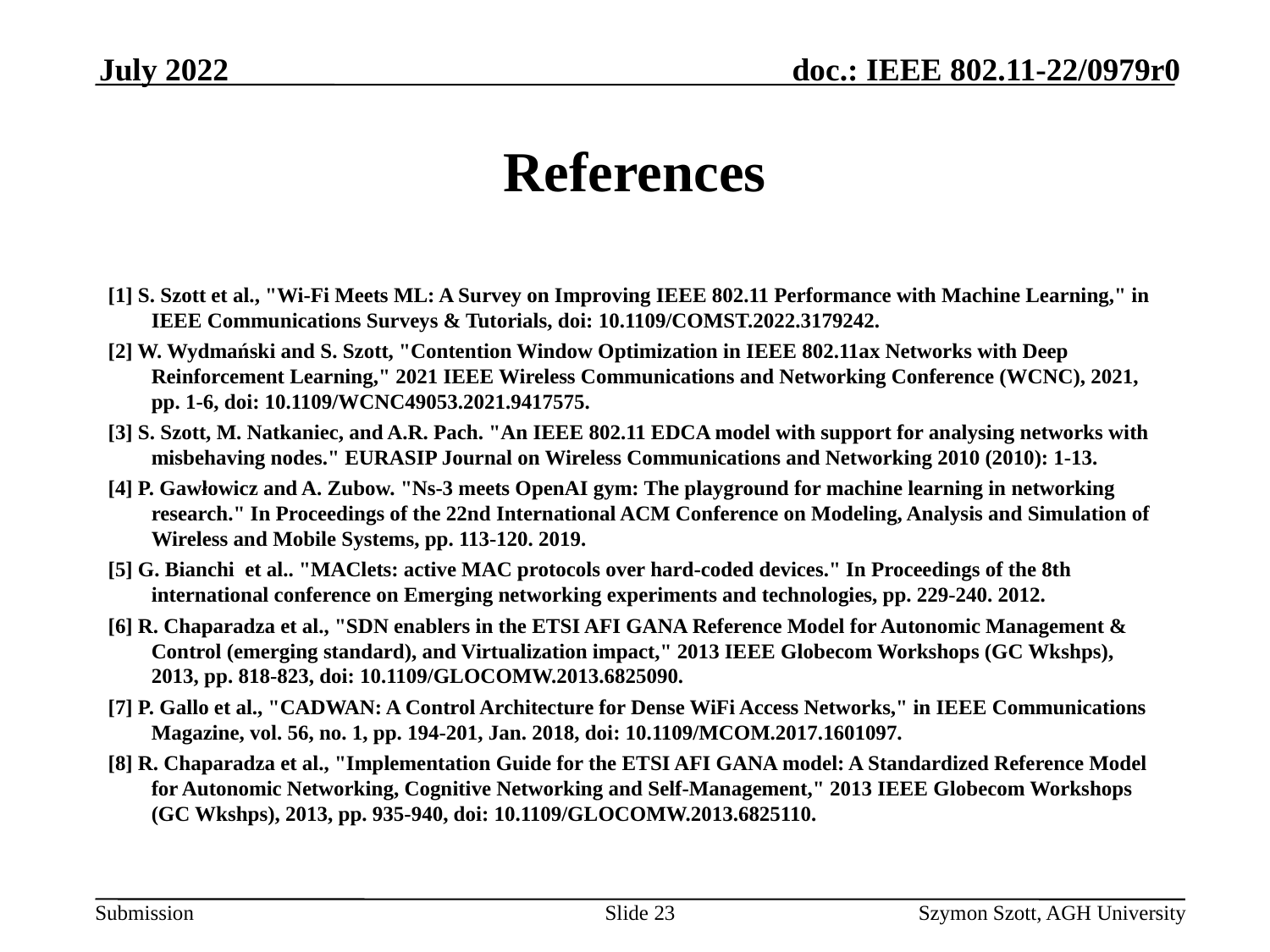

July 2022
# References
[1] S. Szott et al., "Wi-Fi Meets ML: A Survey on Improving IEEE 802.11 Performance with Machine Learning," in IEEE Communications Surveys & Tutorials, doi: 10.1109/COMST.2022.3179242.
[2] W. Wydmański and S. Szott, "Contention Window Optimization in IEEE 802.11ax Networks with Deep Reinforcement Learning," 2021 IEEE Wireless Communications and Networking Conference (WCNC), 2021, pp. 1-6, doi: 10.1109/WCNC49053.2021.9417575.
[3] S. Szott, M. Natkaniec, and A.R. Pach. "An IEEE 802.11 EDCA model with support for analysing networks with misbehaving nodes." EURASIP Journal on Wireless Communications and Networking 2010 (2010): 1-13.
[4] P. Gawłowicz and A. Zubow. "Ns-3 meets OpenAI gym: The playground for machine learning in networking research." In Proceedings of the 22nd International ACM Conference on Modeling, Analysis and Simulation of Wireless and Mobile Systems, pp. 113-120. 2019.
[5] G. Bianchi  et al.. "MAClets: active MAC protocols over hard-coded devices." In Proceedings of the 8th international conference on Emerging networking experiments and technologies, pp. 229-240. 2012.
[6] R. Chaparadza et al., "SDN enablers in the ETSI AFI GANA Reference Model for Autonomic Management & Control (emerging standard), and Virtualization impact," 2013 IEEE Globecom Workshops (GC Wkshps), 2013, pp. 818-823, doi: 10.1109/GLOCOMW.2013.6825090.
[7] P. Gallo et al., "CADWAN: A Control Architecture for Dense WiFi Access Networks," in IEEE Communications Magazine, vol. 56, no. 1, pp. 194-201, Jan. 2018, doi: 10.1109/MCOM.2017.1601097.
[8] R. Chaparadza et al., "Implementation Guide for the ETSI AFI GANA model: A Standardized Reference Model for Autonomic Networking, Cognitive Networking and Self-Management," 2013 IEEE Globecom Workshops (GC Wkshps), 2013, pp. 935-940, doi: 10.1109/GLOCOMW.2013.6825110.
Slide 23
Szymon Szott, AGH University